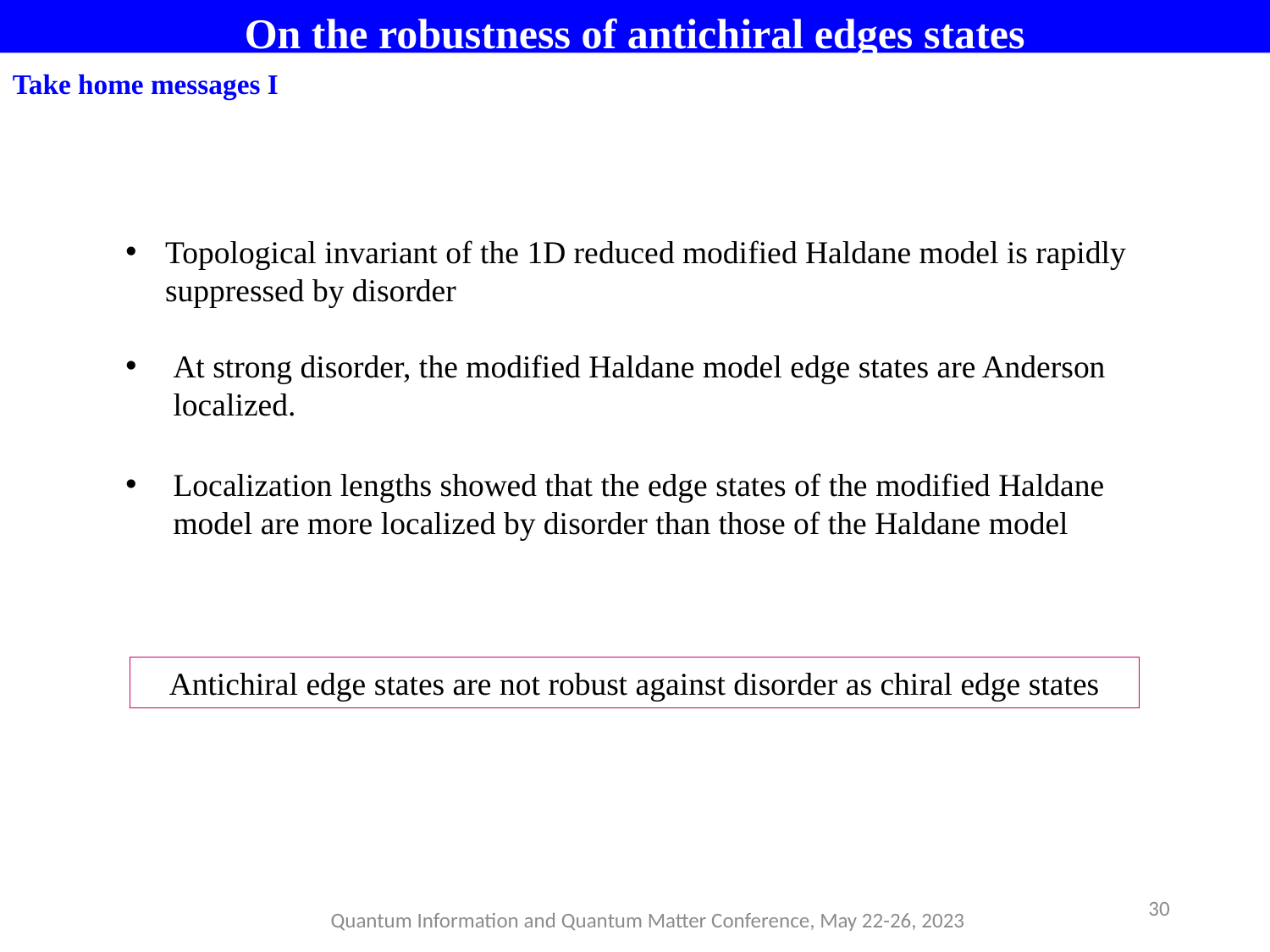

On the robustness of antichiral edges states
Take home messages I

Topological invariant of the 1D reduced modified Haldane model is rapidly suppressed by disorder

At strong disorder, the modified Haldane model edge states are Anderson localized.

Localization lengths showed that the edge states of the modified Haldane model are more localized by disorder than those of the Haldane model
Antichiral edge states are not robust against disorder as chiral edge states
30
Quantum Information and Quantum Matter Conference, May 22-26, 2023